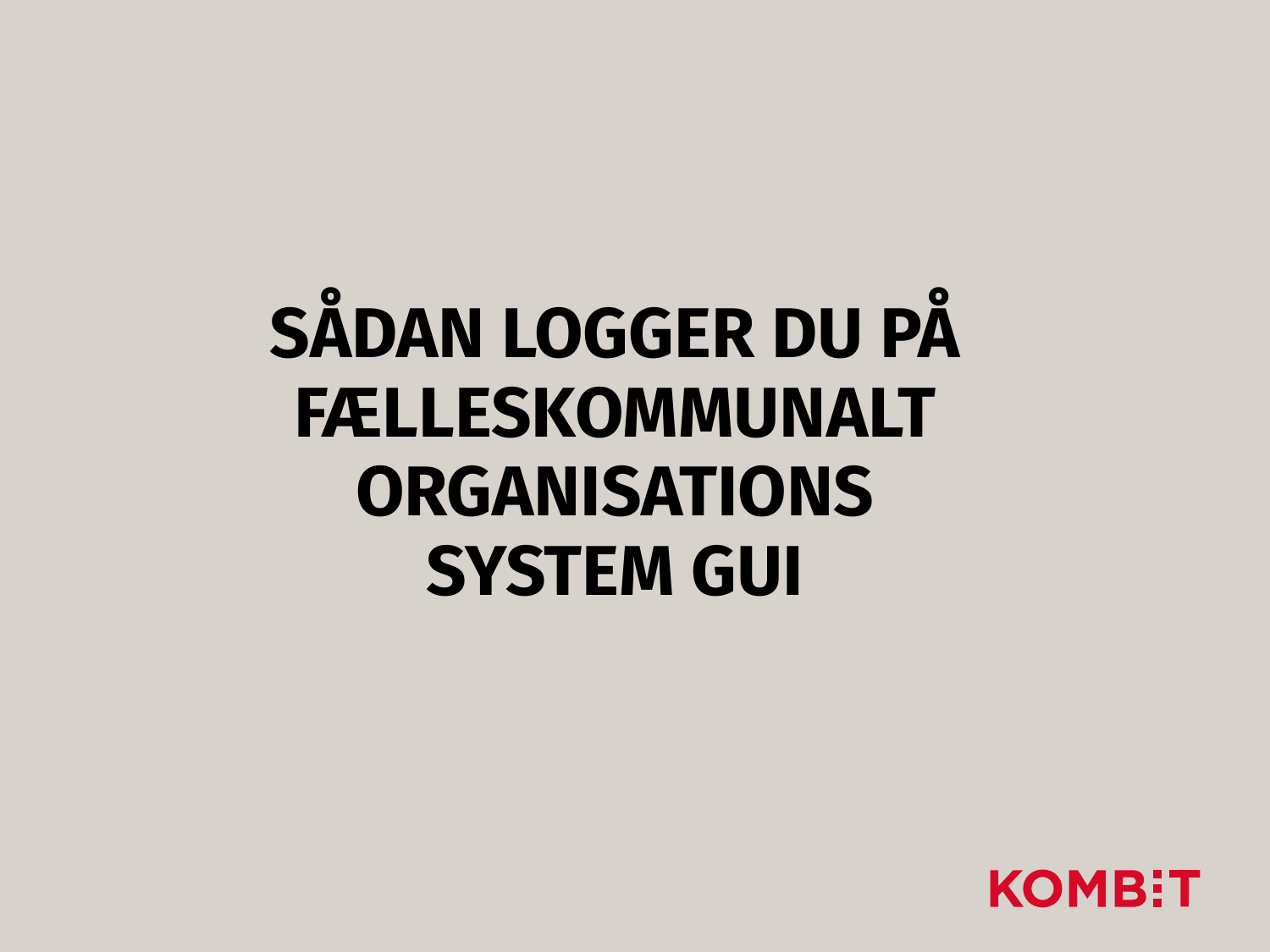

# Sådan logger du på Fælleskommunalt organisations system GUI